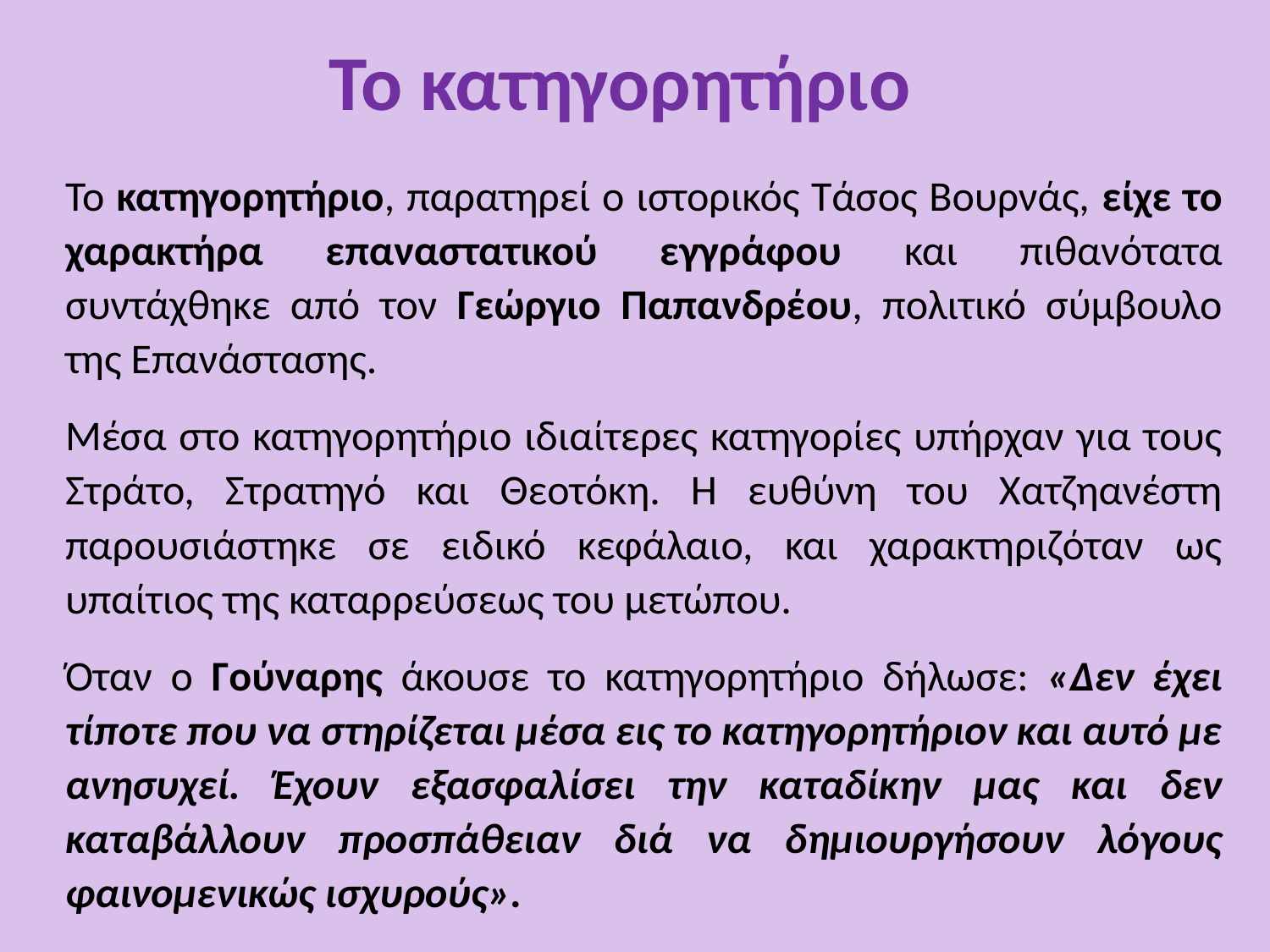

# Το κατηγορητήριο
Το κατηγορητήριο, παρατηρεί ο ιστορικός Τάσος Βουρνάς, είχε το χαρακτήρα επαναστατικού εγγράφου και πιθανότατα συντάχθηκε από τον Γεώργιο Παπανδρέου, πολιτικό σύμβουλο της Επανάστασης.
Μέσα στο κατηγορητήριο ιδιαίτερες κατηγορίες υπήρχαν για τους Στράτο, Στρατηγό και Θεοτόκη. Η ευθύνη του Χατζηανέστη παρουσιάστηκε σε ειδικό κεφάλαιο, και χαρακτηριζόταν ως υπαίτιος της καταρρεύσεως του μετώπου.
Όταν ο Γούναρης άκουσε το κατηγορητήριο δήλωσε: «Δεν έχει τίποτε που να στηρίζεται μέσα εις το κατηγορητήριον και αυτό με ανησυχεί. Έχουν εξασφαλίσει την καταδίκην μας και δεν καταβάλλουν προσπάθειαν διά να δημιουργήσουν λόγους φαινομενικώς ισχυρούς».